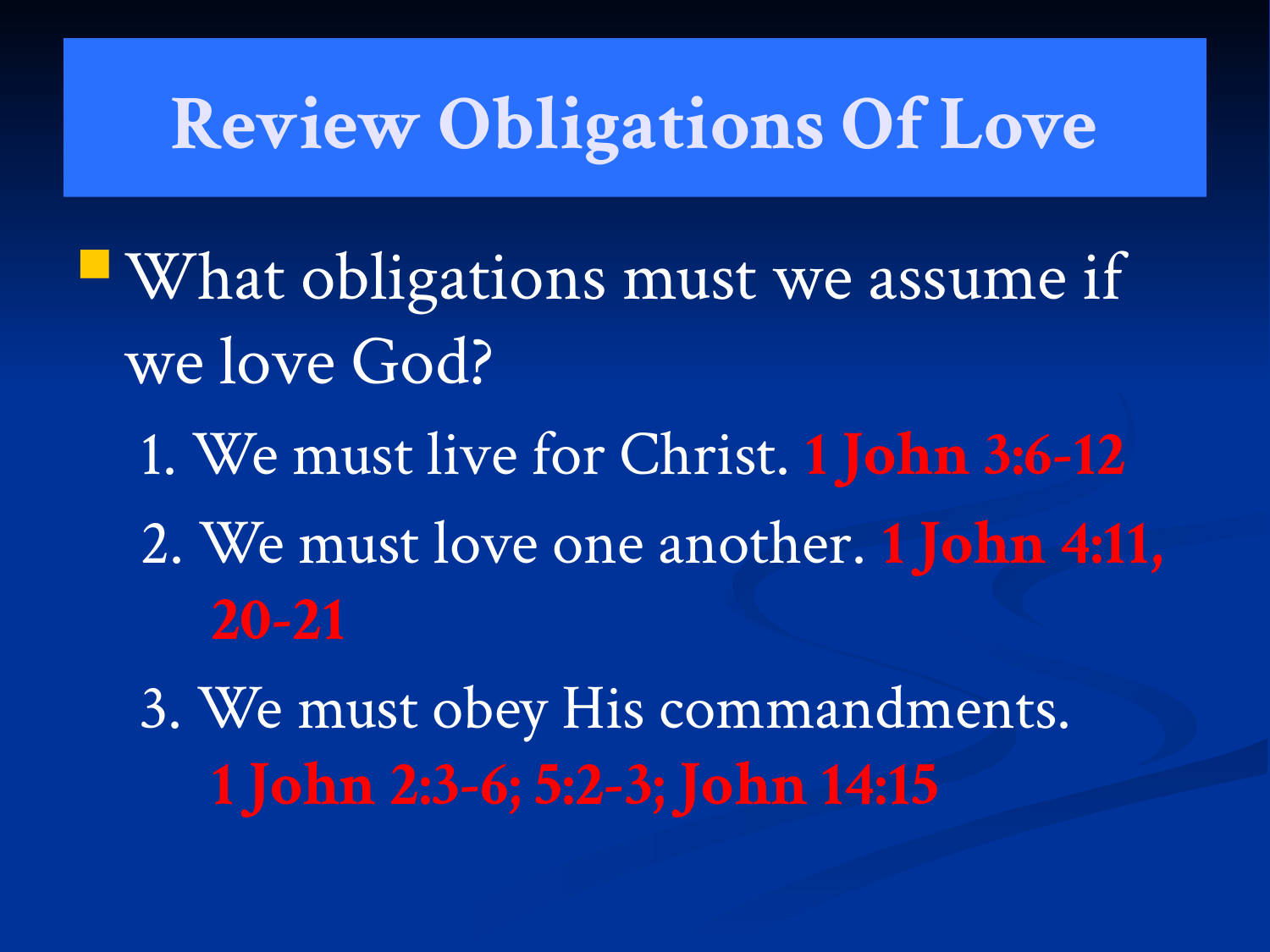

# Review Obligations Of Love
What obligations must we assume if we love God?
1. We must live for Christ. 1 John 3:6-12
2. We must love one another. 1 John 4:11, 20-21
3. We must obey His commandments.
1 John 2:3-6; 5:2-3; John 14:15